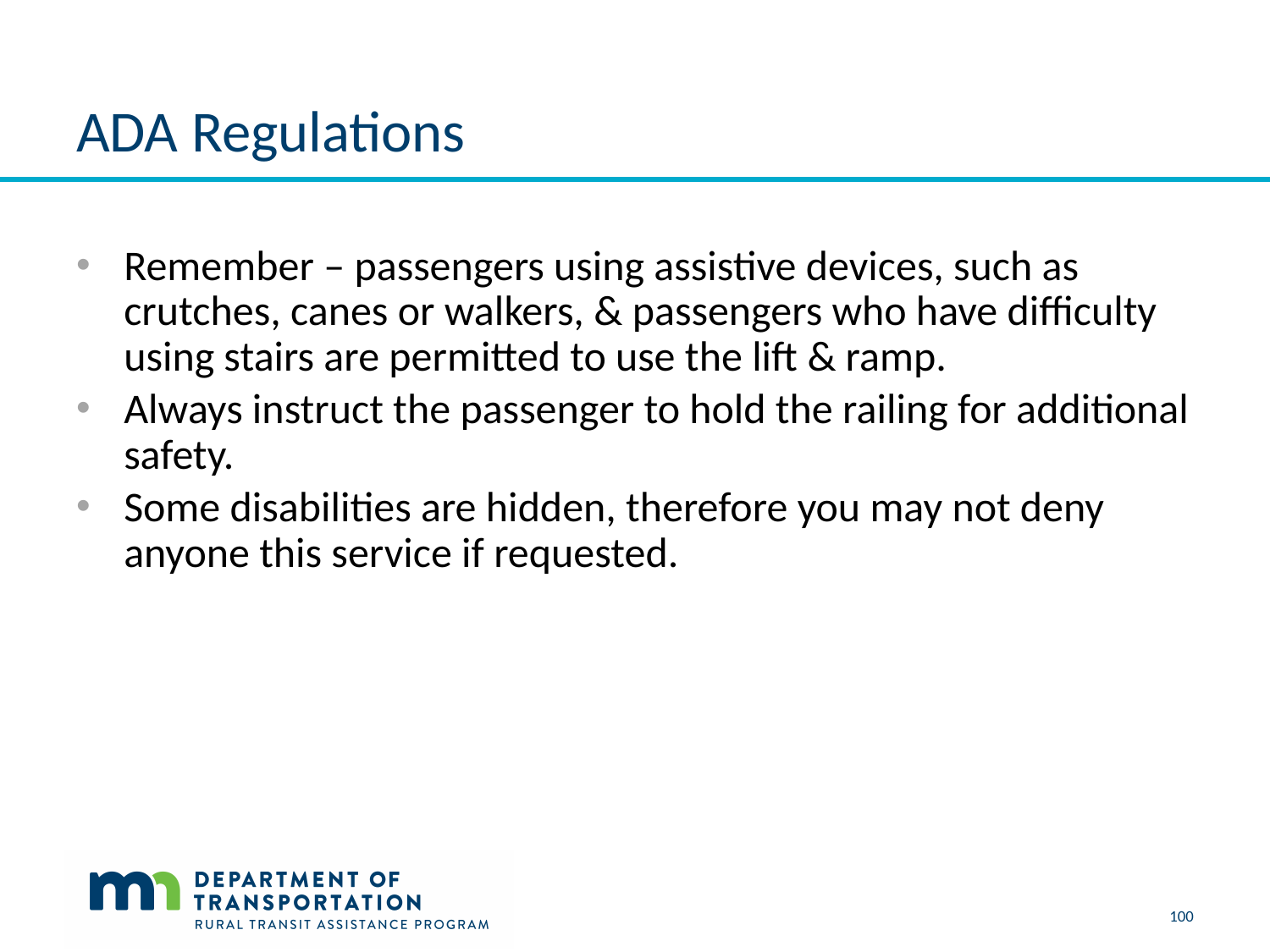

# ADA Regulations

Remember – passengers using assistive devices, such as crutches, canes or walkers, & passengers who have difficulty using stairs are permitted to use the lift & ramp.
Always instruct the passenger to hold the railing for additional safety.
Some disabilities are hidden, therefore you may not deny anyone this service if requested.

100